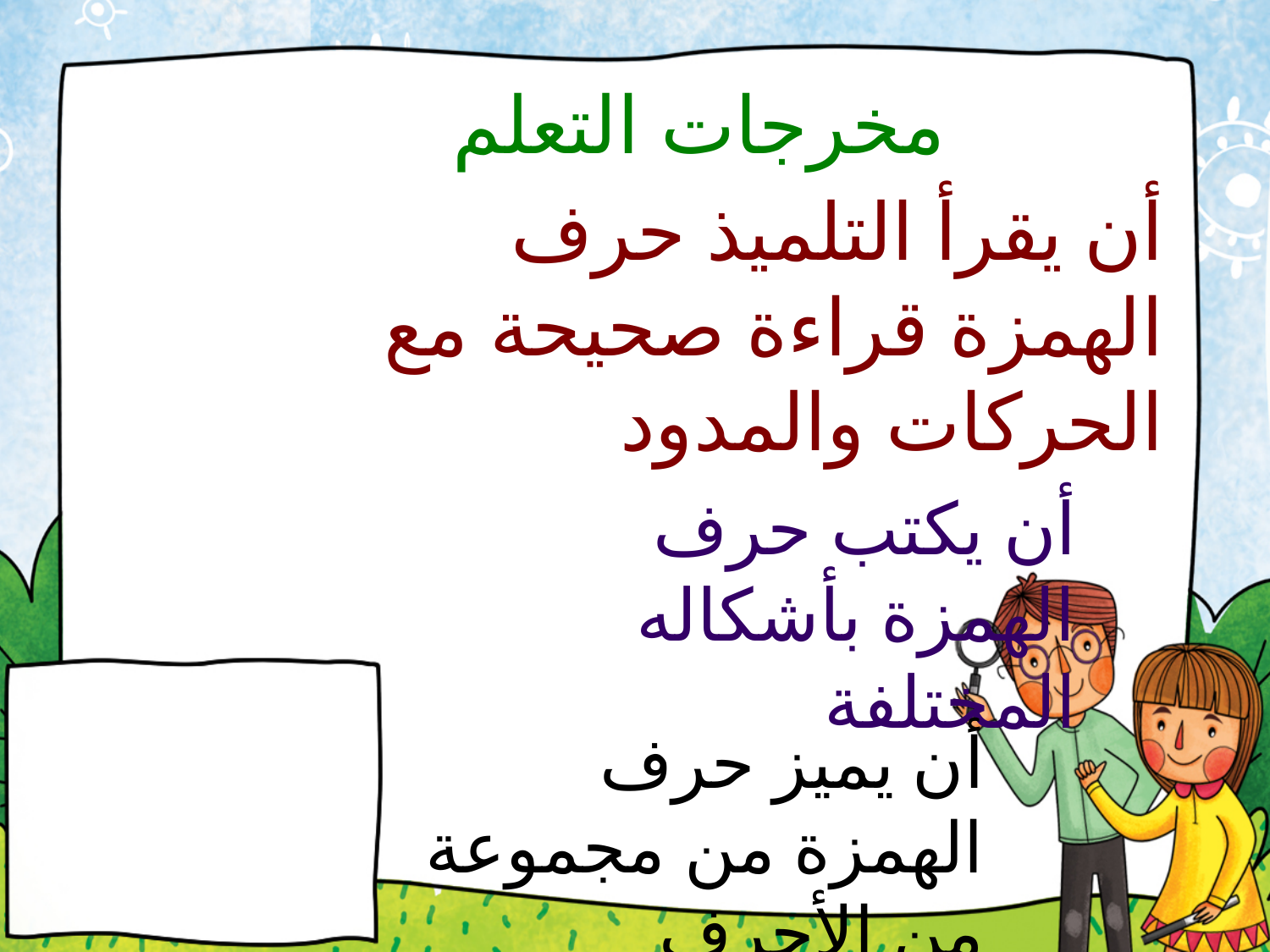

مخرجات التعلم
أن يقرأ التلميذ حرف الهمزة قراءة صحيحة مع الحركات والمدود
أن يكتب حرف الهمزة بأشكاله المختلفة
أن يميز حرف الهمزة من مجموعة من الأحرف